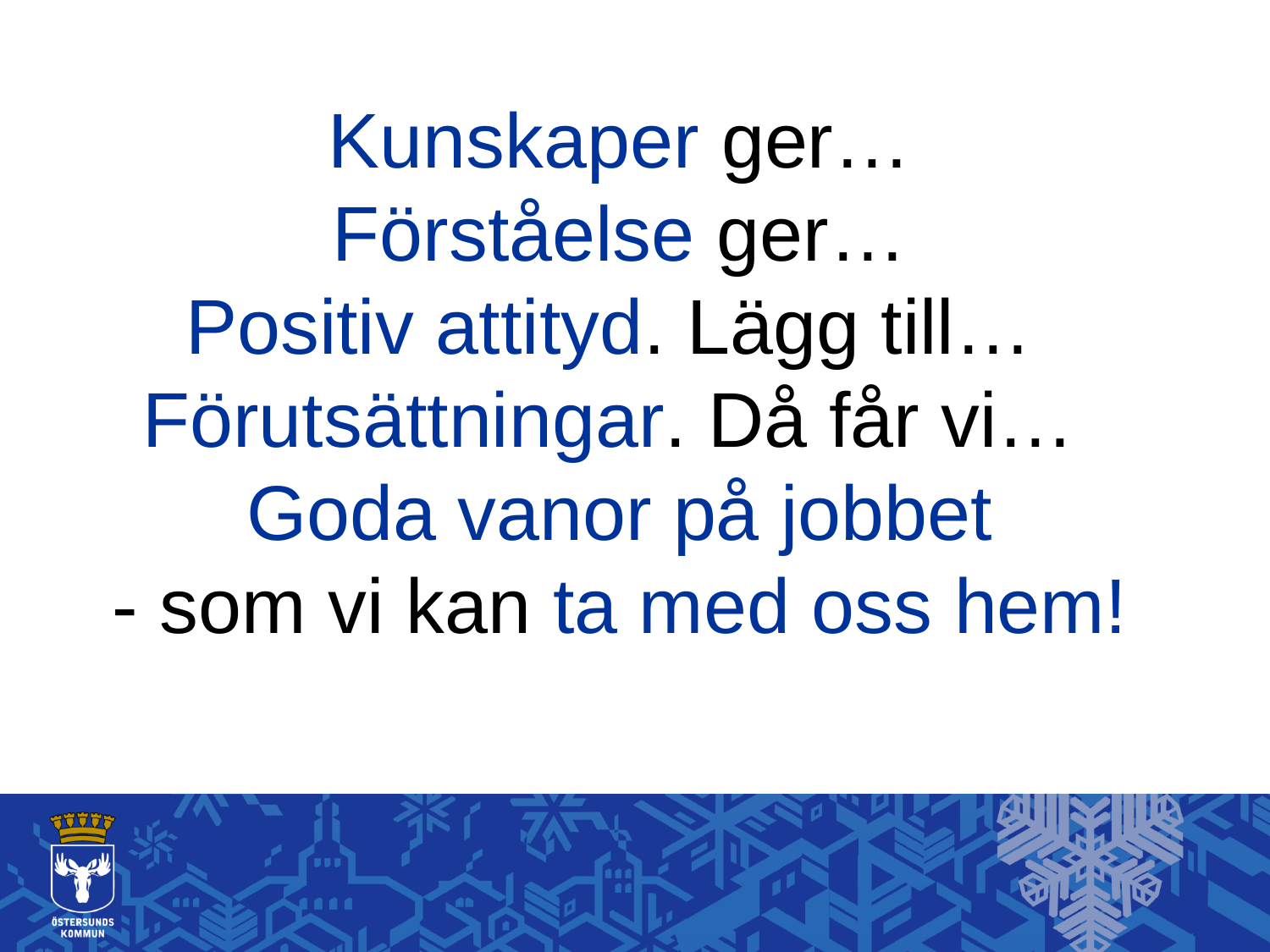

# Kunskaper ger… Förståelse ger… Positiv attityd. Lägg till… Förutsättningar. Då får vi… Goda vanor på jobbet - som vi kan ta med oss hem!